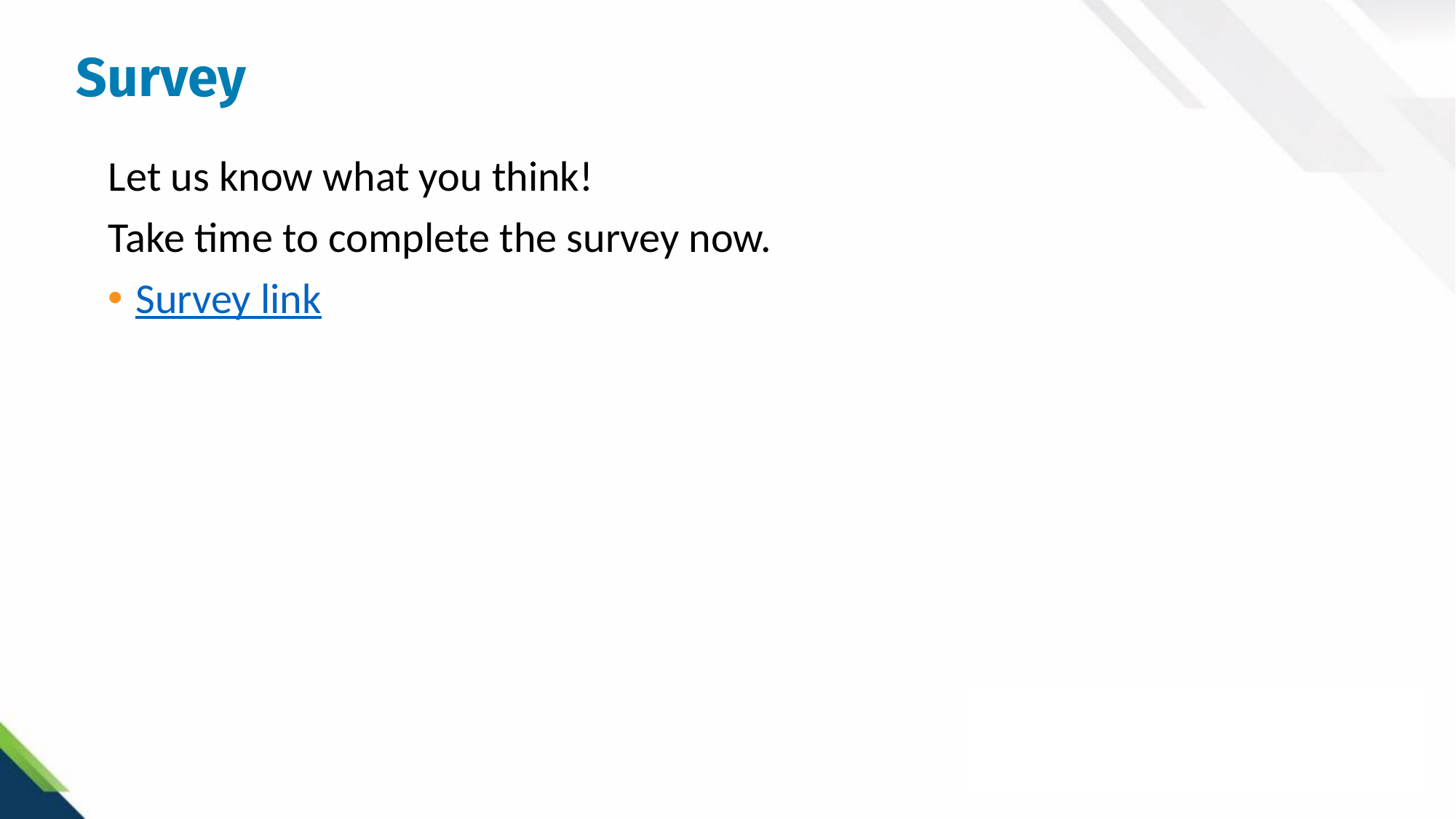

# Survey
Let us know what you think!
Take time to complete the survey now.
Survey link